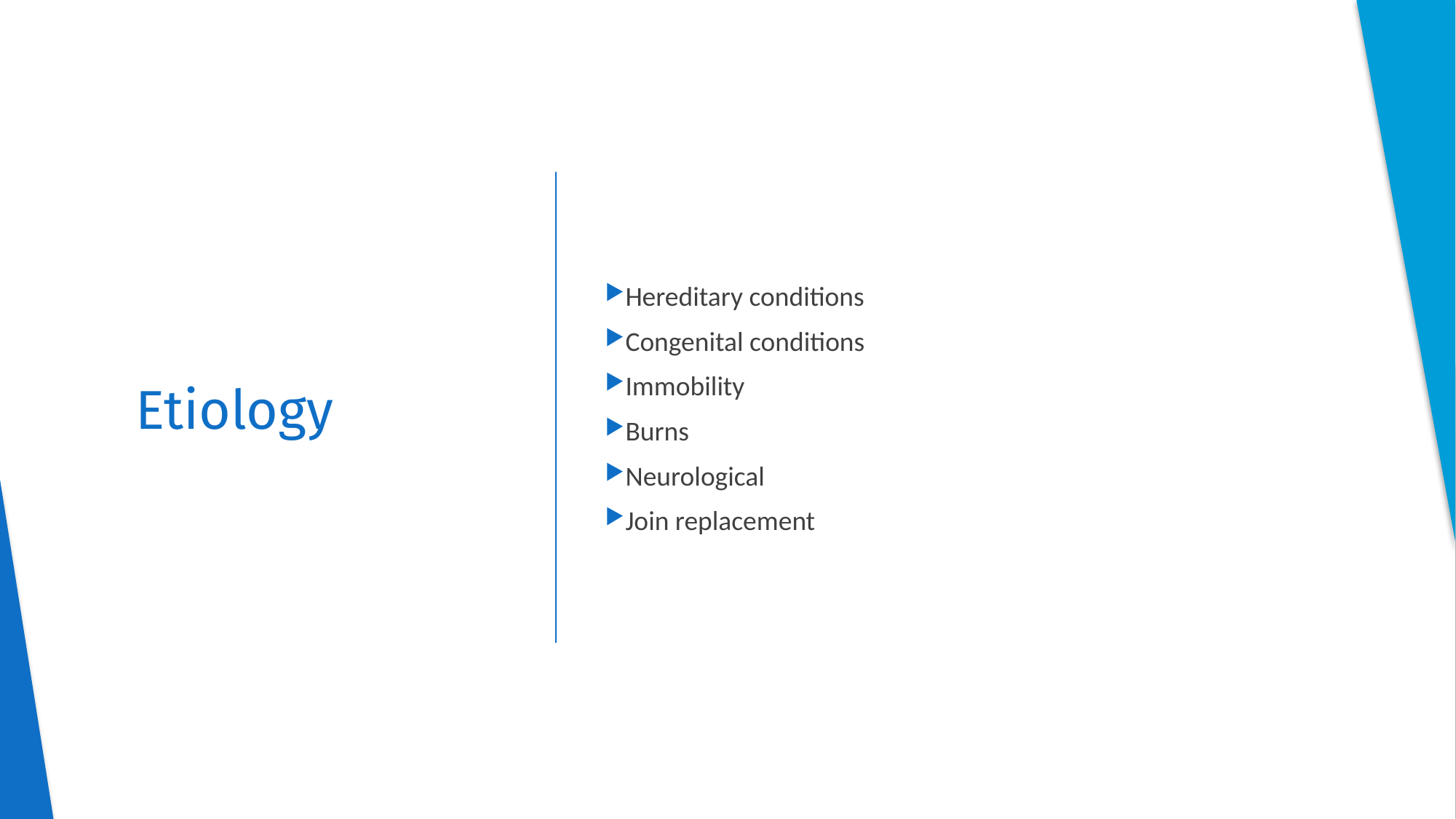

Hereditary conditions
Congenital conditions
Immobility
Burns
Neurological
Join replacement
# Etiology